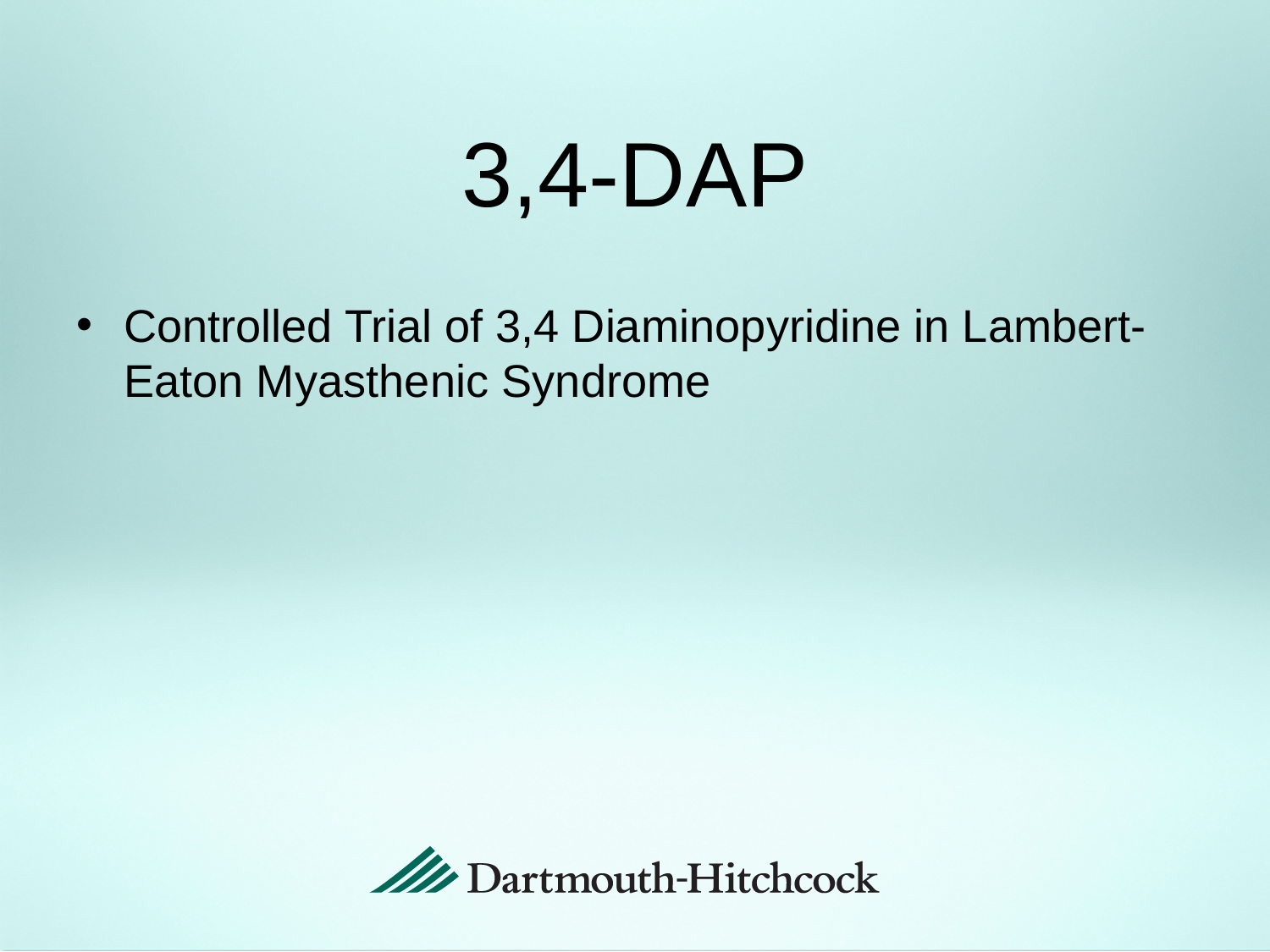

# 3,4-DAP
Controlled Trial of 3,4 Diaminopyridine in Lambert-Eaton Myasthenic Syndrome